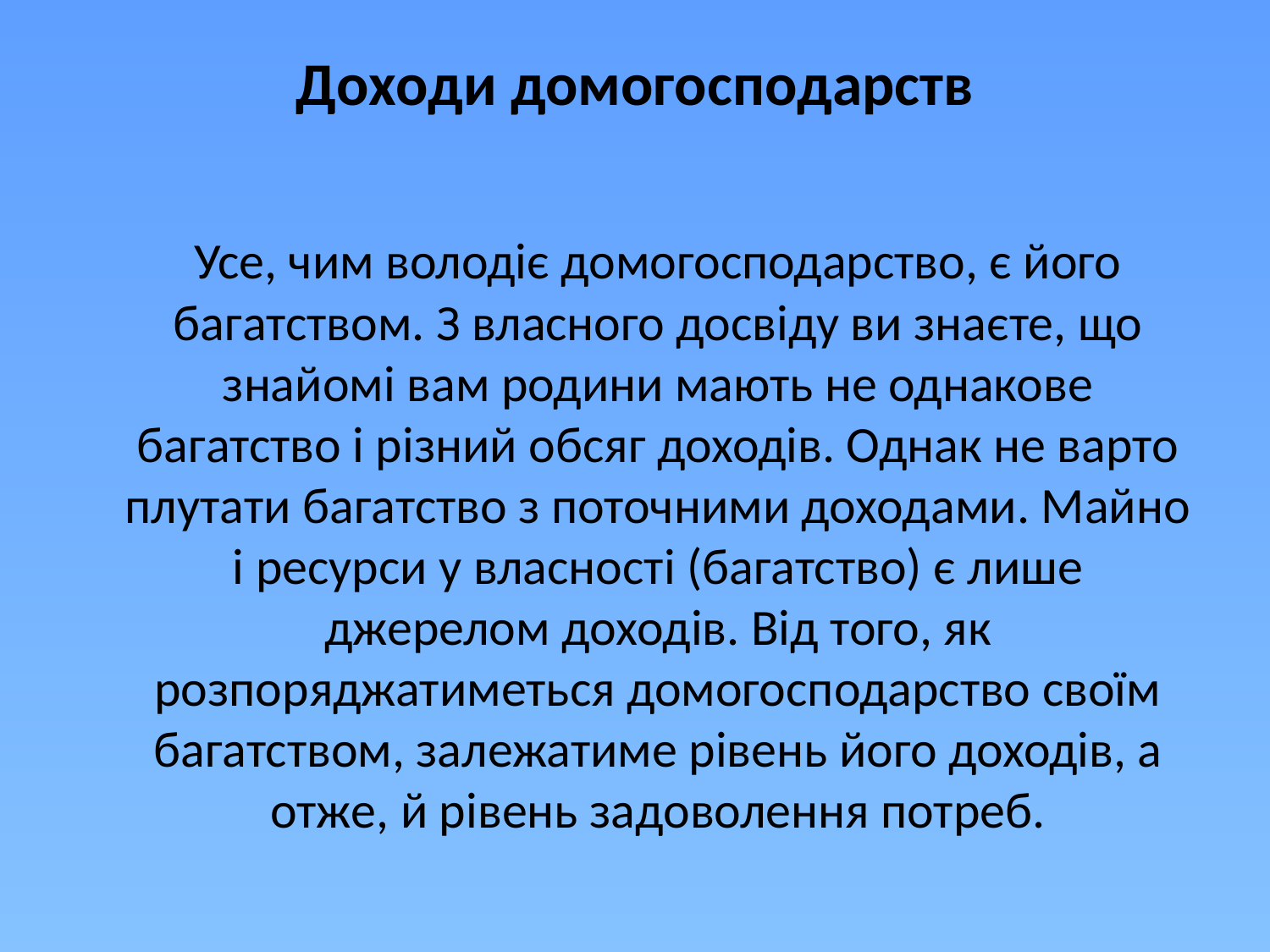

# Доходи домогосподарств
	Усе, чим володіє домогосподарство, є його багатством. З власного досвіду ви знаєте, що знайомі вам родини мають не однакове багатство і різний обсяг доходів. Однак не варто плутати багатство з поточними доходами. Майно і ресурси у власності (багатство) є лише джерелом доходів. Від того, як розпоряджатиметься домогосподарство своїм багатством, залежатиме рівень його доходів, а отже, й рівень задоволення потреб.